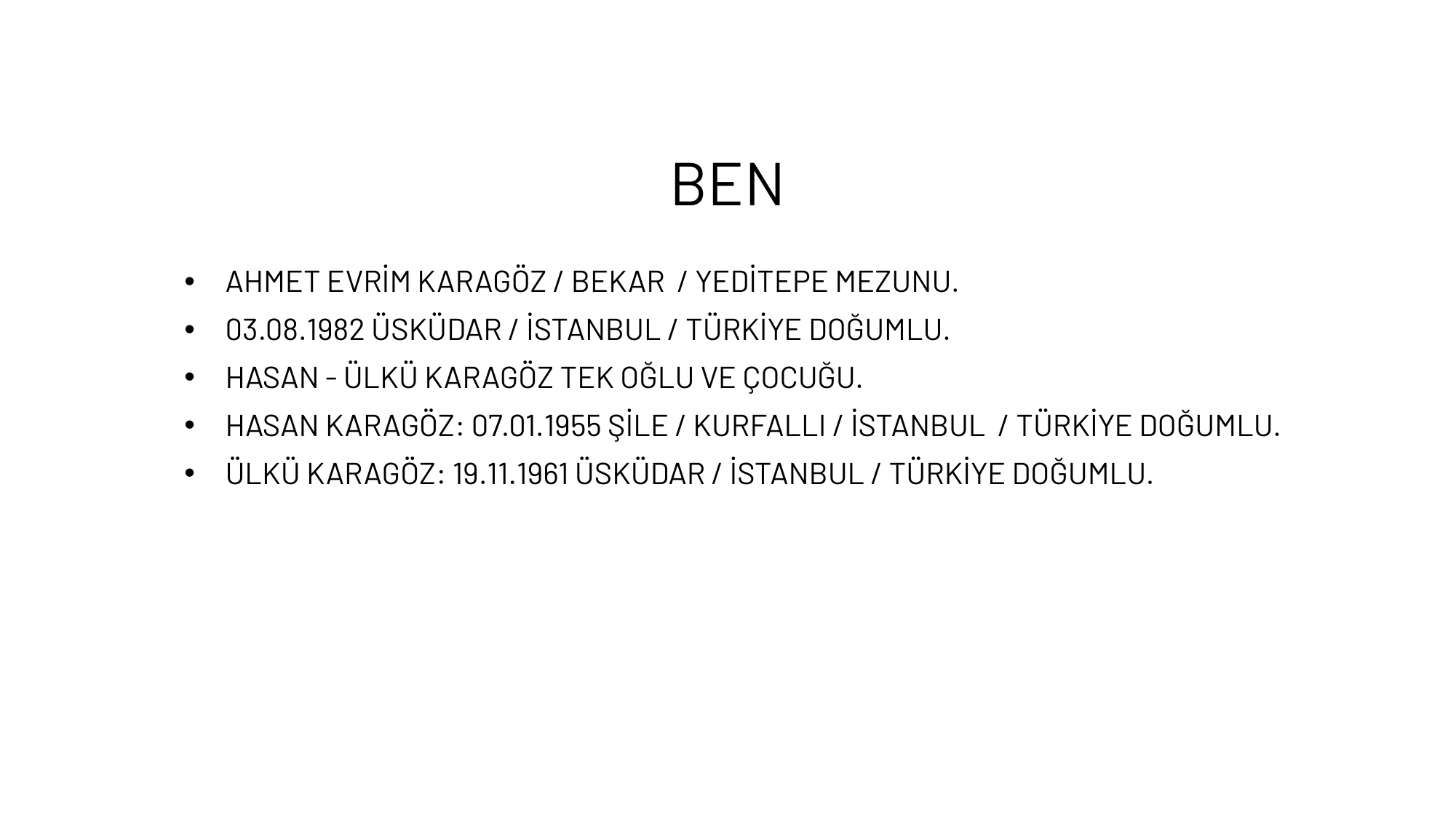

# BEN
AHMET EVRİM KARAGÖZ / BEKAR  / YEDİTEPE MEZUNU.
03.08.1982 ÜSKÜDAR / İSTANBUL / TÜRKİYE DOĞUMLU.
HASAN - ÜLKÜ KARAGÖZ TEK OĞLU VE ÇOCUĞU.
HASAN KARAGÖZ: 07.01.1955 ŞİLE / KURFALLI / İSTANBUL  / TÜRKİYE DOĞUMLU.
ÜLKÜ KARAGÖZ: 19.11.1961 ÜSKÜDAR / İSTANBUL / TÜRKİYE DOĞUMLU.